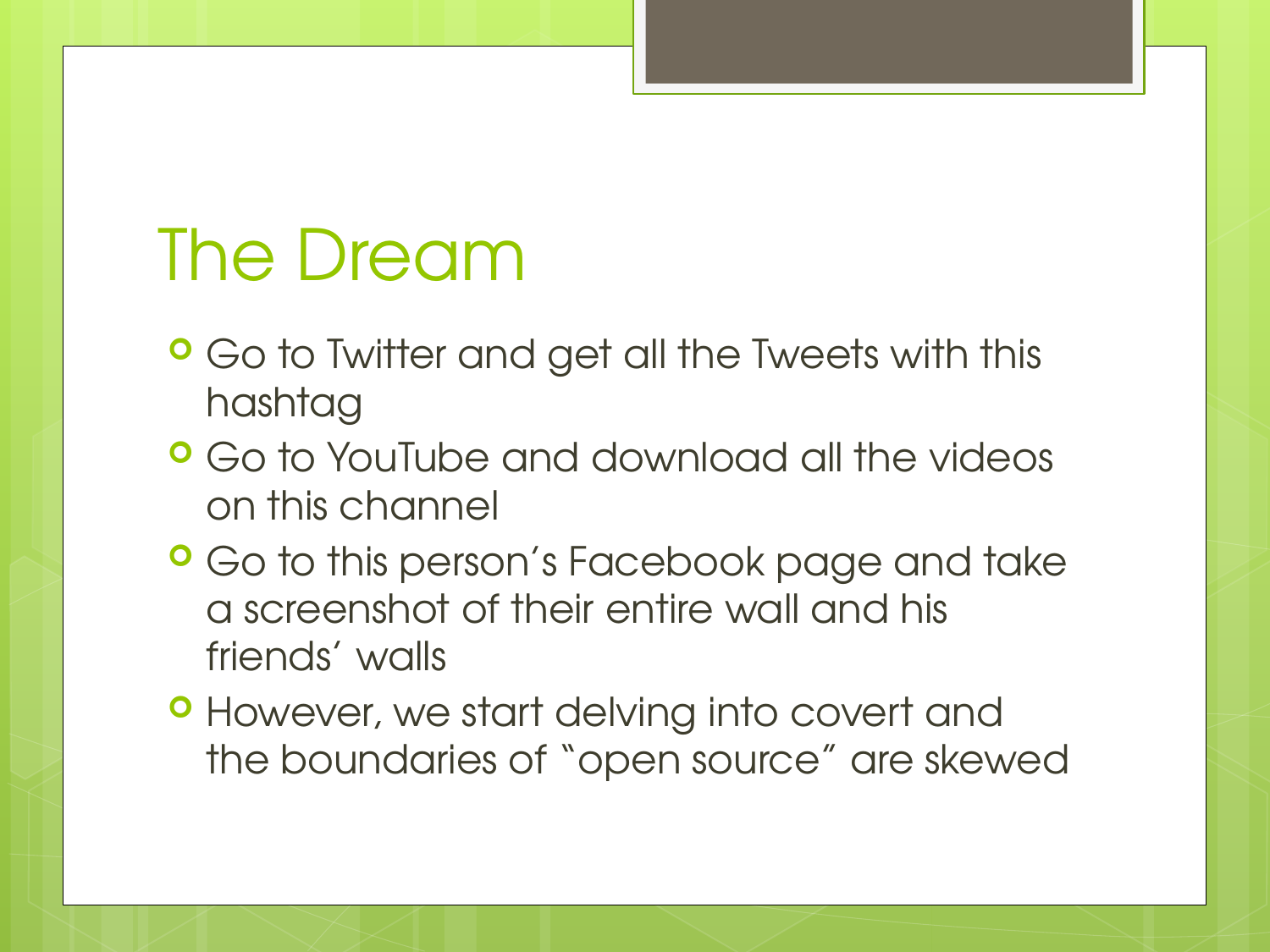

# The Dream
Go to Twitter and get all the Tweets with this hashtag
Go to YouTube and download all the videos on this channel
Go to this person’s Facebook page and take a screenshot of their entire wall and his friends’ walls
However, we start delving into covert and the boundaries of “open source” are skewed